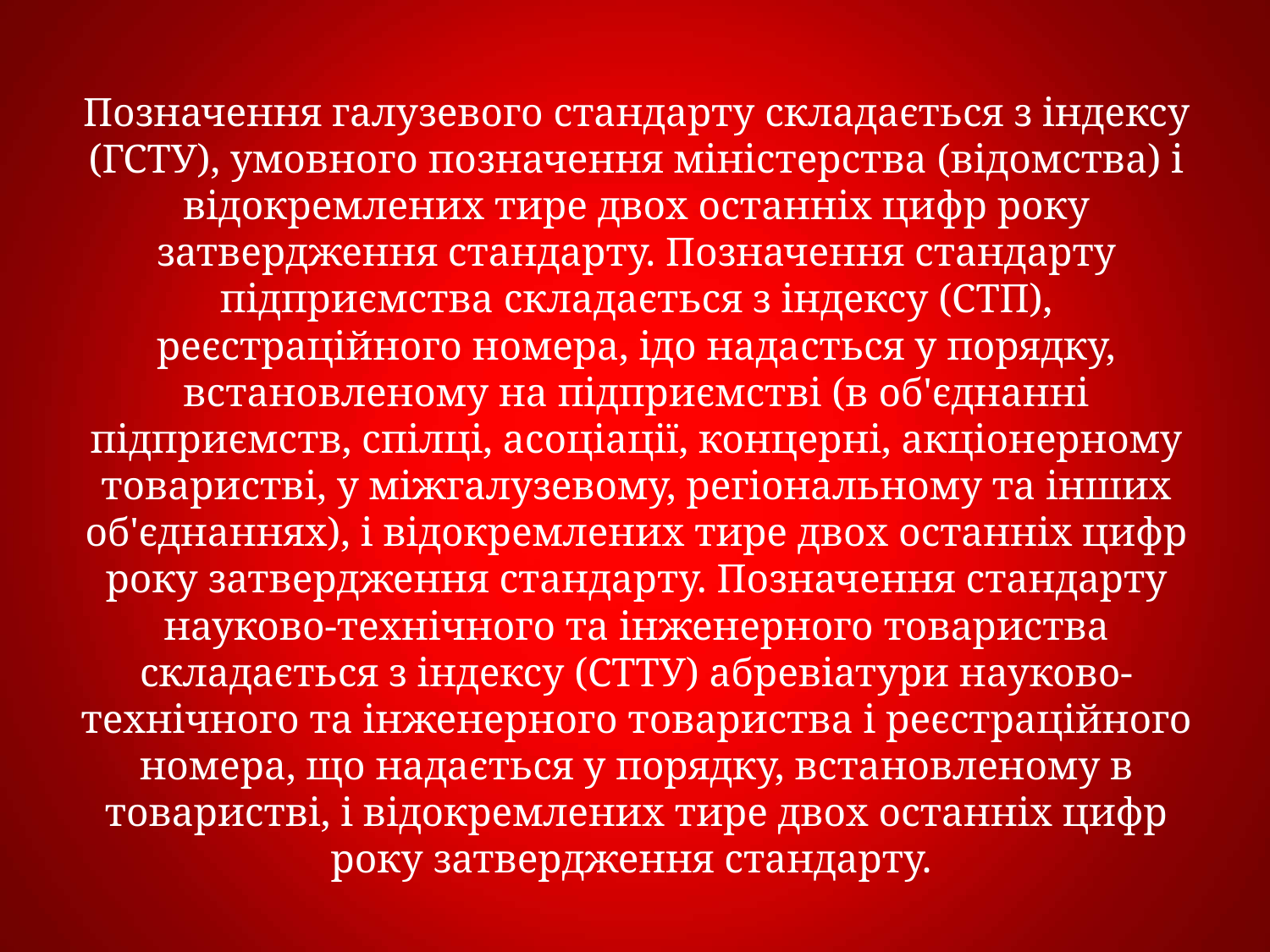

Позначення галузевого стандарту складається з індексу (ГСТУ), умовного позначення міністерства (відомства) і відокремлених тире двох останніх цифр року затвердження стандарту. Позначення стандарту підприємства складається з індексу (СТП), реєстраційного номера, ідо надасться у порядку, встановленому на підприємстві (в об'єднанні підприємств, спілці, асоціації, концерні, акціонерному товаристві, у міжгалузевому, регіональному та інших об'єднаннях), і відокремлених тире двох останніх цифр року затвердження стандарту. Позначення стандарту науково-технічного та інженерного товариства складається з індексу (СТТУ) абревіатури науково-технічного та інженерного товариства і реєстраційного номера, що надається у порядку, встановленому в товаристві, і відокремлених тире двох останніх цифр року затвердження стандарту.